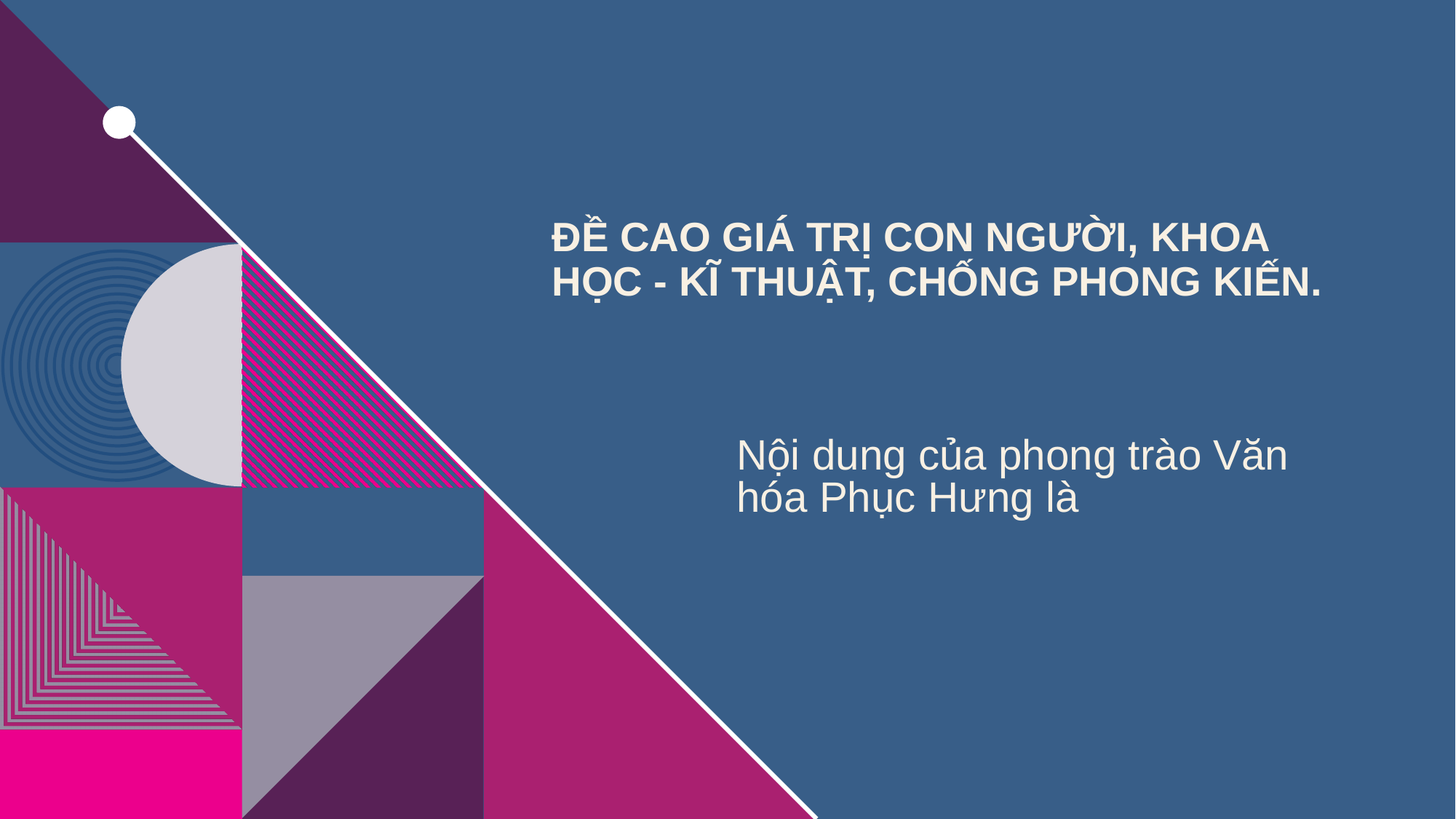

# Đề cao giá trị con người, khoa học - kĩ thuật, chống phong kiến.
Nội dung của phong trào Văn hóa Phục Hưng là